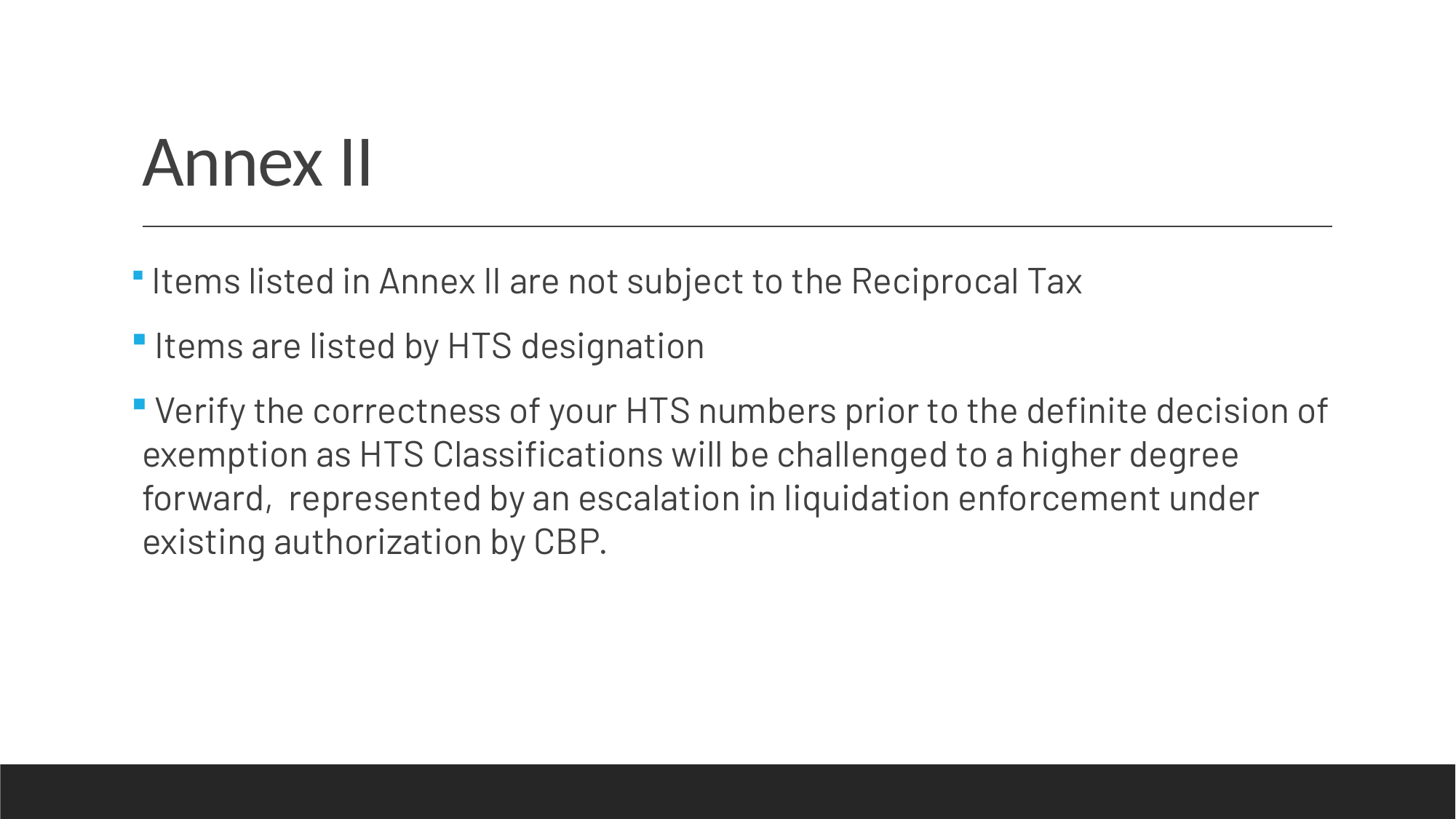

# Annex II
 Items listed in Annex II are not subject to the Reciprocal Tax
 Items are listed by HTS designation
 Verify the correctness of your HTS numbers prior to the definite decision of exemption as HTS Classifications will be challenged to a higher degree forward,  represented by an escalation in liquidation enforcement under existing authorization by CBP.